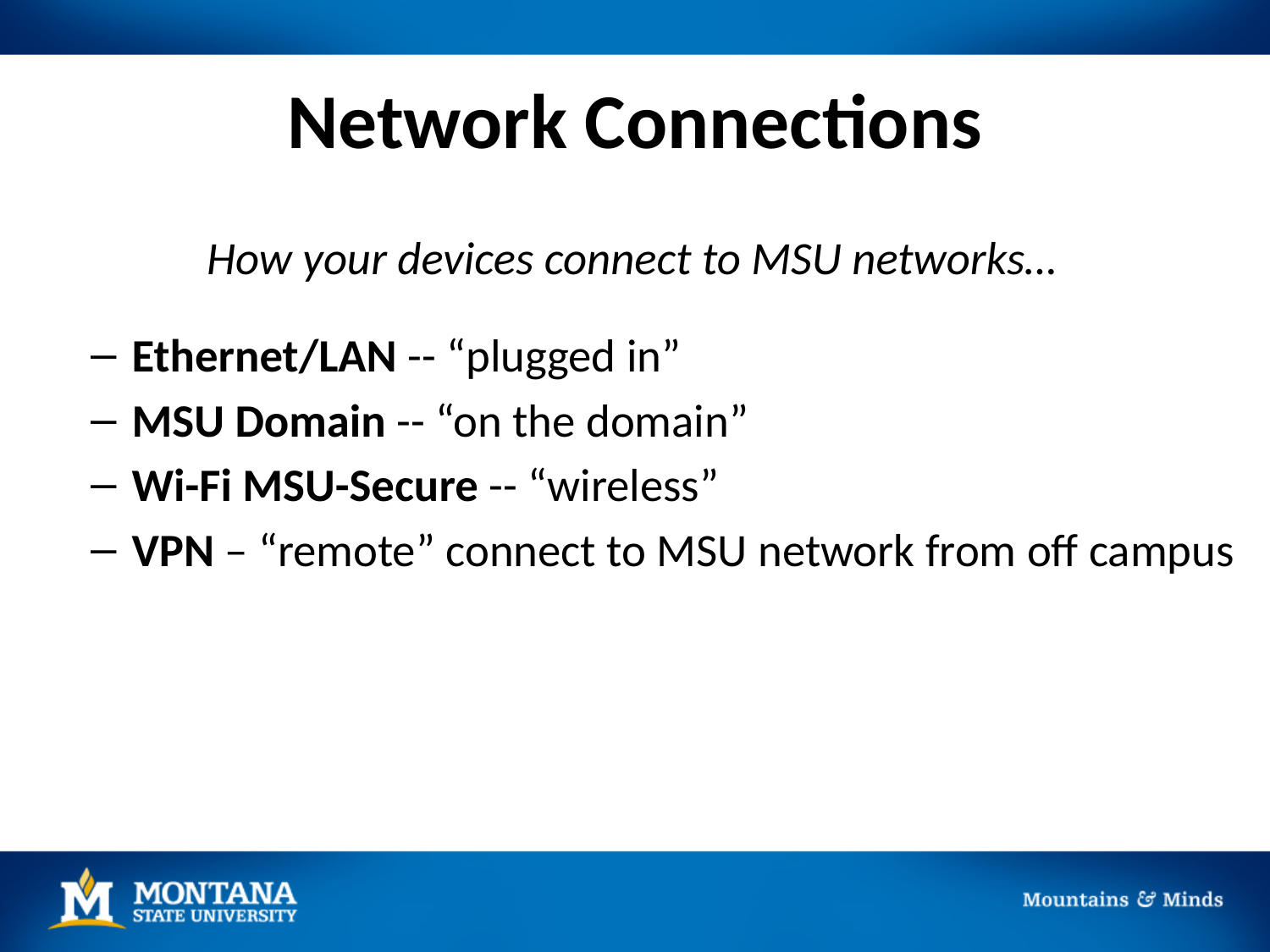

# Network Connections
How your devices connect to MSU networks…

Ethernet/LAN -- “plugged in”
MSU Domain -- “on the domain”
Wi-Fi MSU-Secure -- “wireless”
VPN – “remote” connect to MSU network from off campus